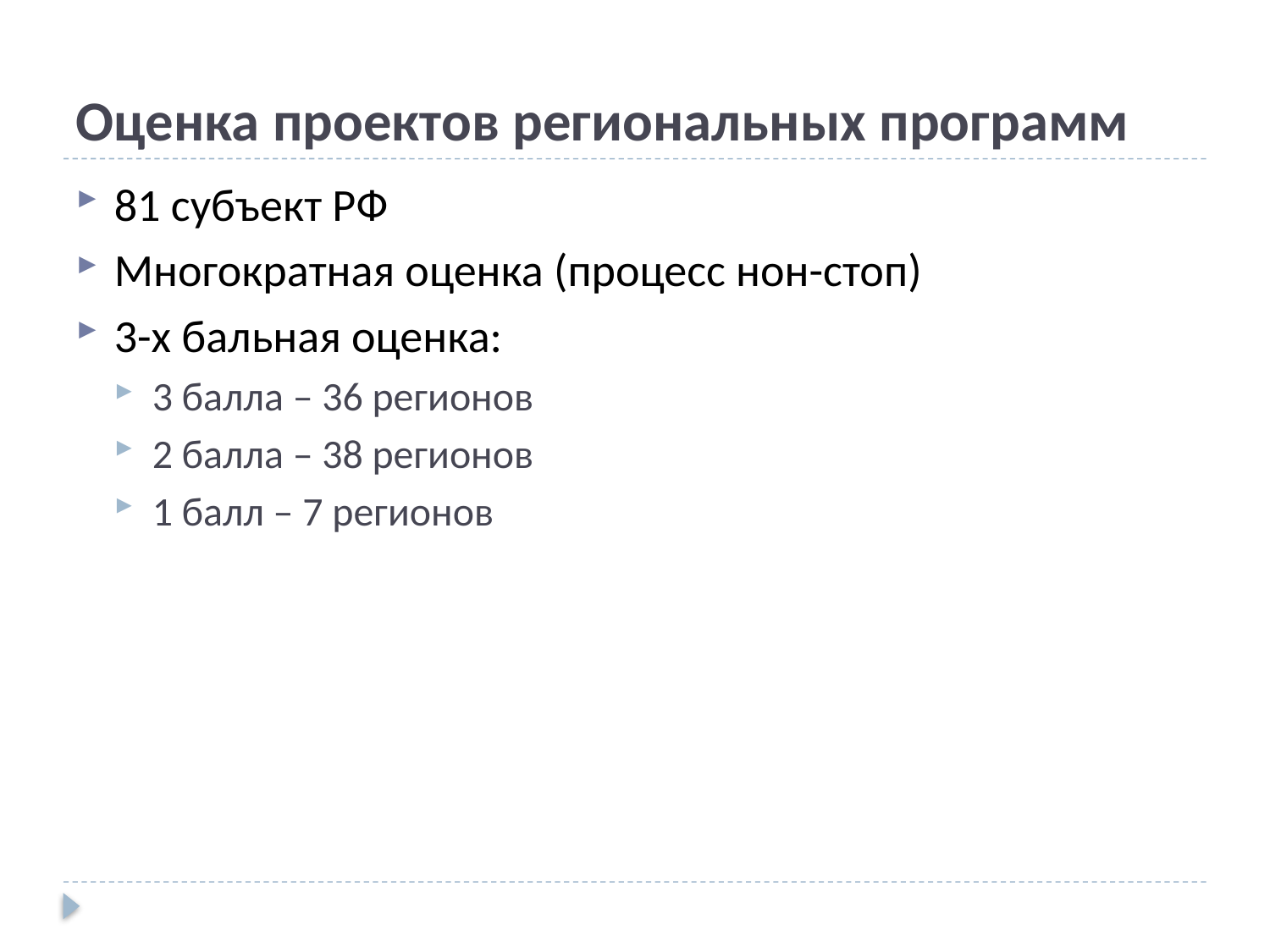

# Оценка проектов региональных программ
81 субъект РФ
Многократная оценка (процесс нон-стоп)
3-х бальная оценка:
3 балла – 36 регионов
2 балла – 38 регионов
1 балл – 7 регионов